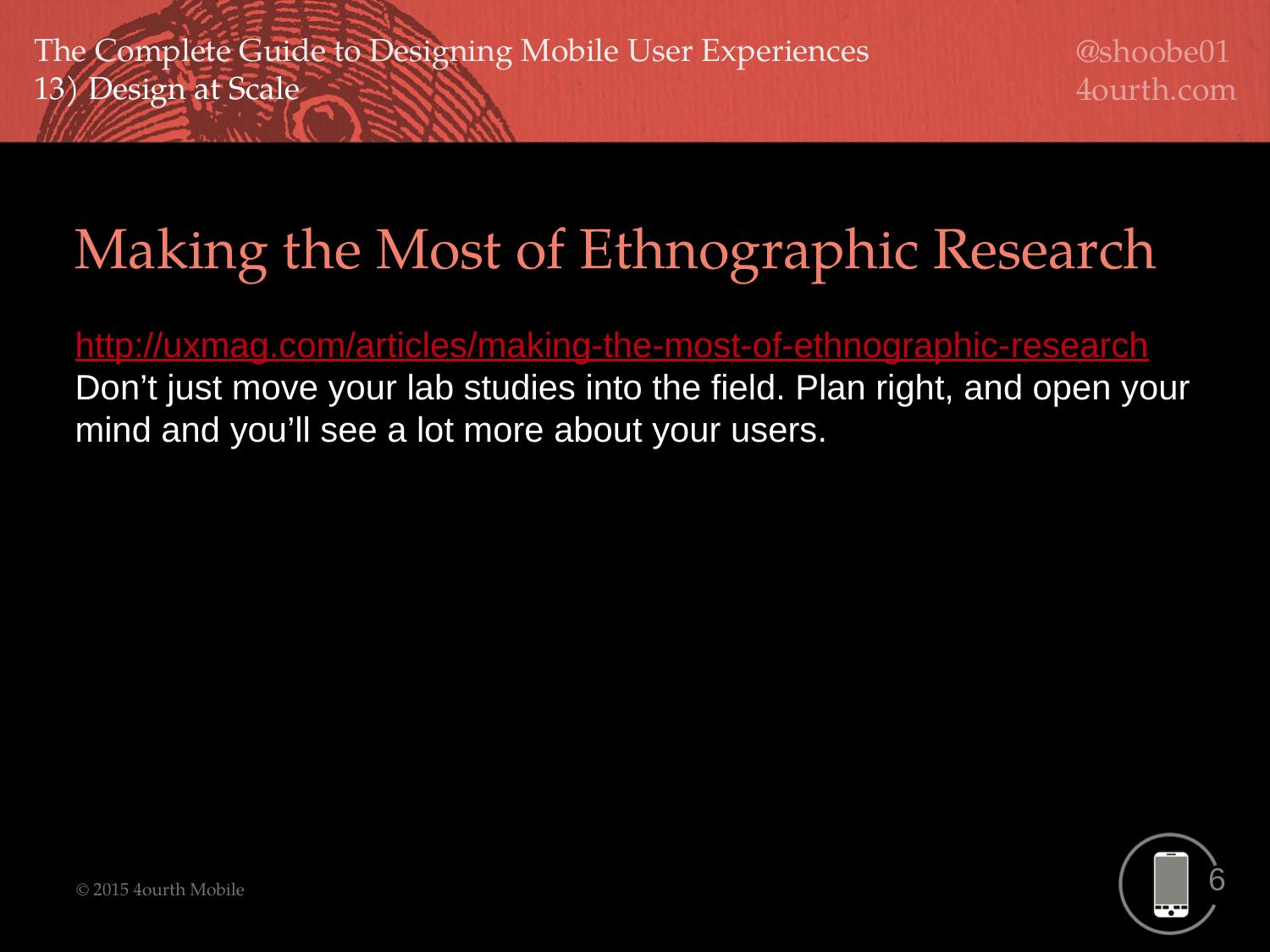

Making the Most of Ethnographic Research

http://uxmag.com/articles/making-the-most-of-ethnographic-research
Don’t just move your lab studies into the field. Plan right, and open your mind and you’ll see a lot more about your users.